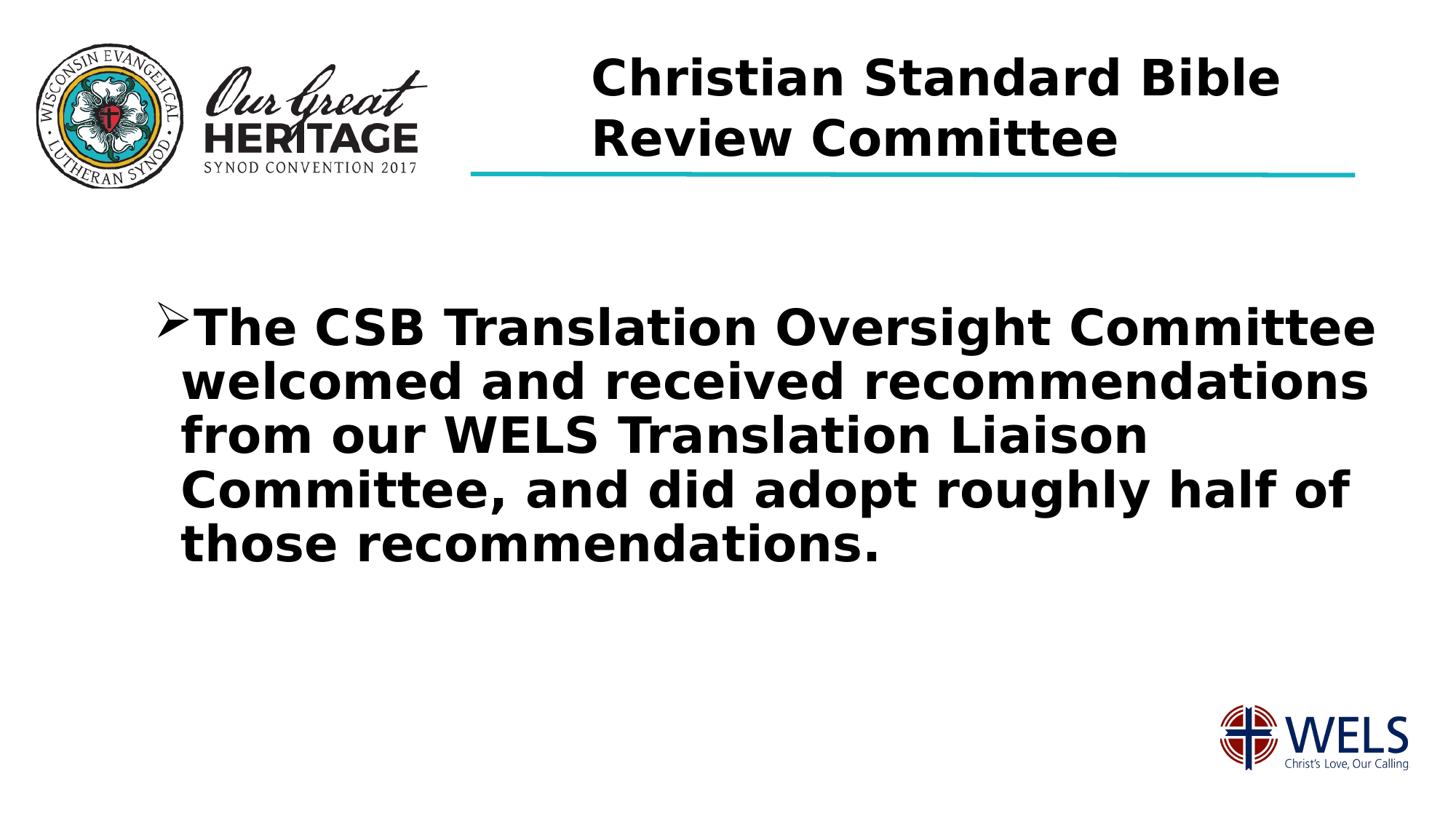

Christian Standard Bible Review Committee

The CSB Translation Oversight Committee welcomed and received recommendations from our WELS Translation Liaison Committee, and did adopt roughly half of those recommendations.